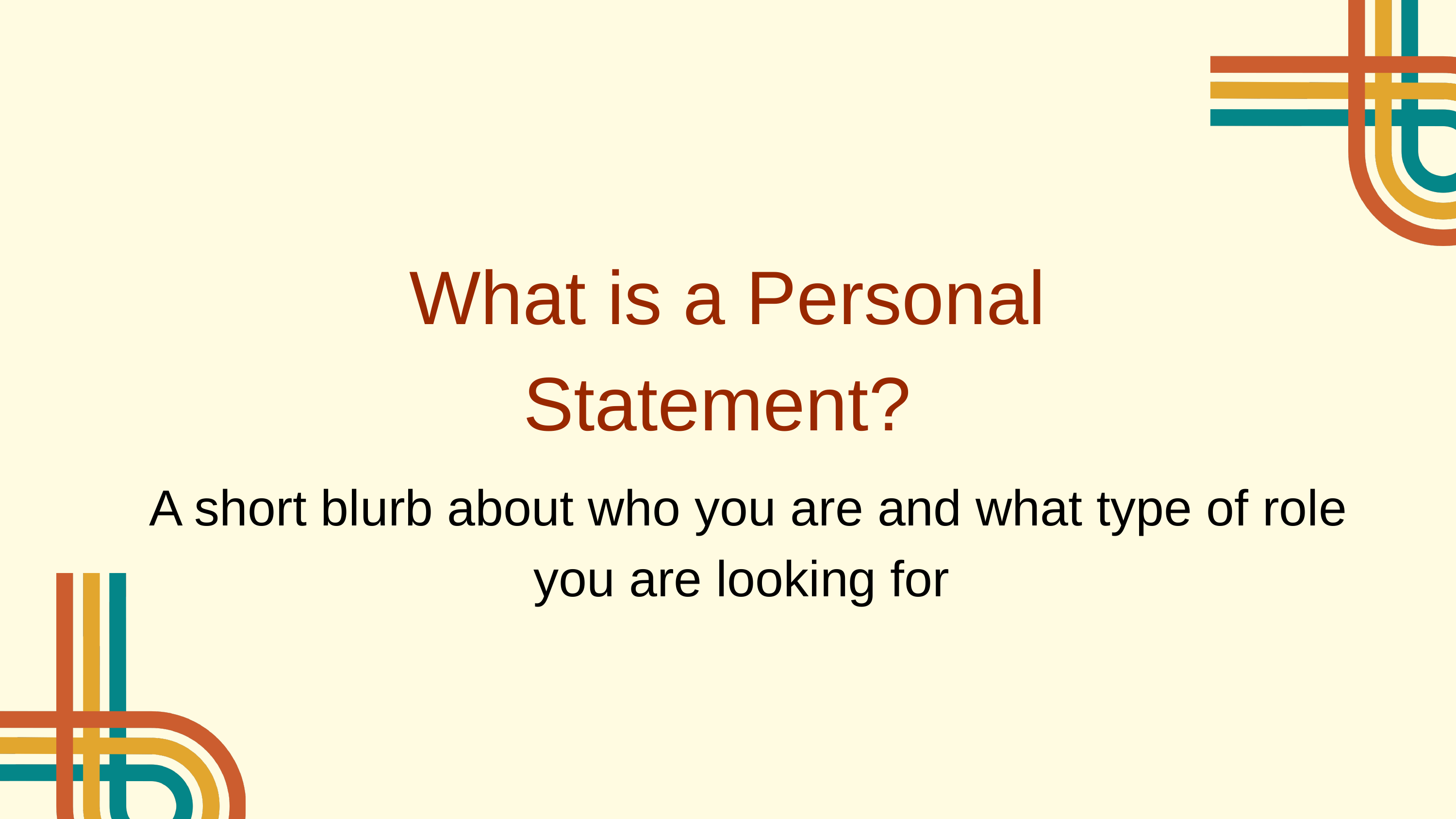

What is a Personal Statement?
A short blurb about who you are and what type of role you are looking for